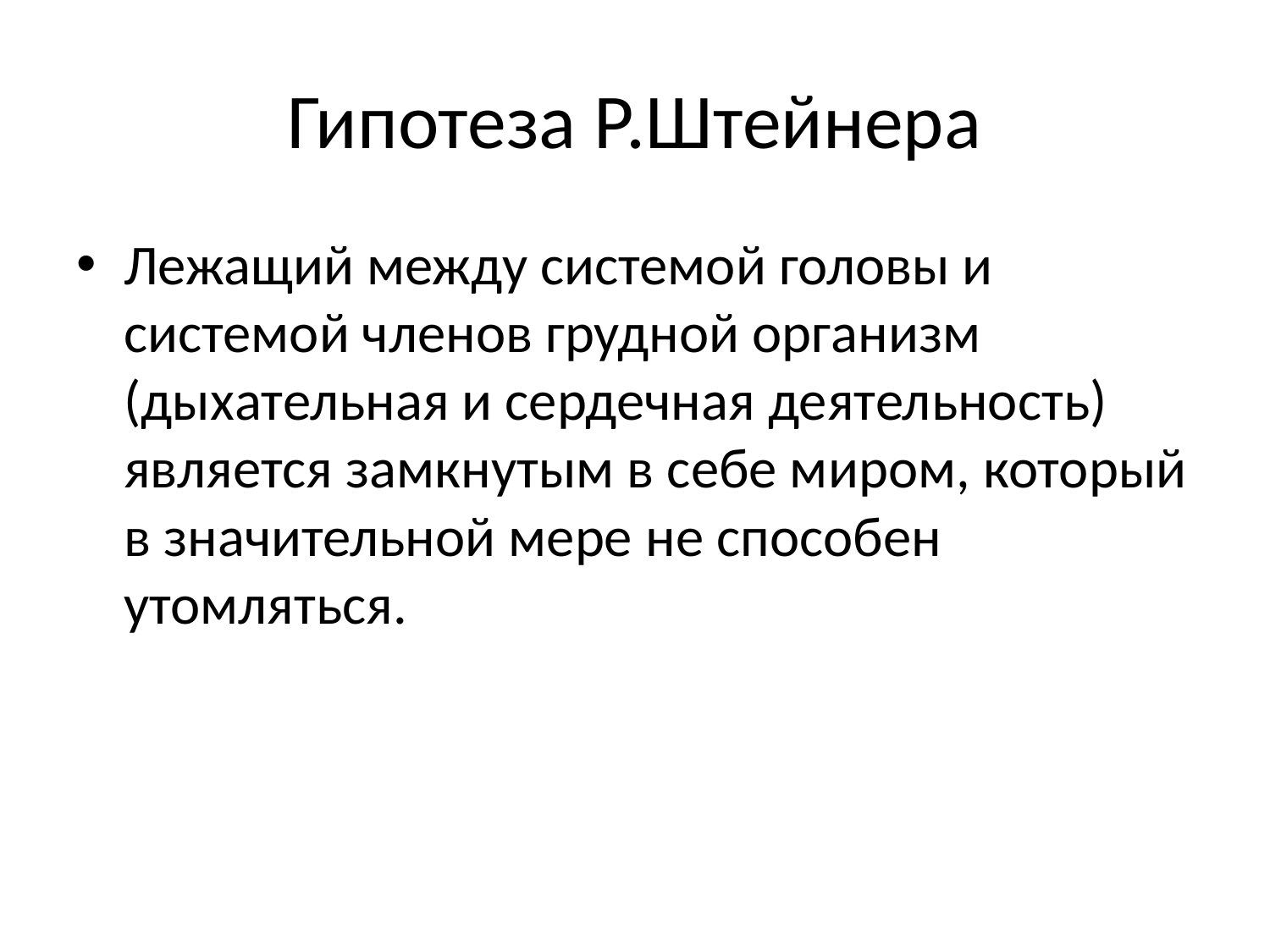

# Гипотеза Р.Штейнера
Лежащий между системой головы и системой членов грудной организм (дыхательная и сердечная деятельность) является замкнутым в себе миром, который в значительной мере не способен утомляться.